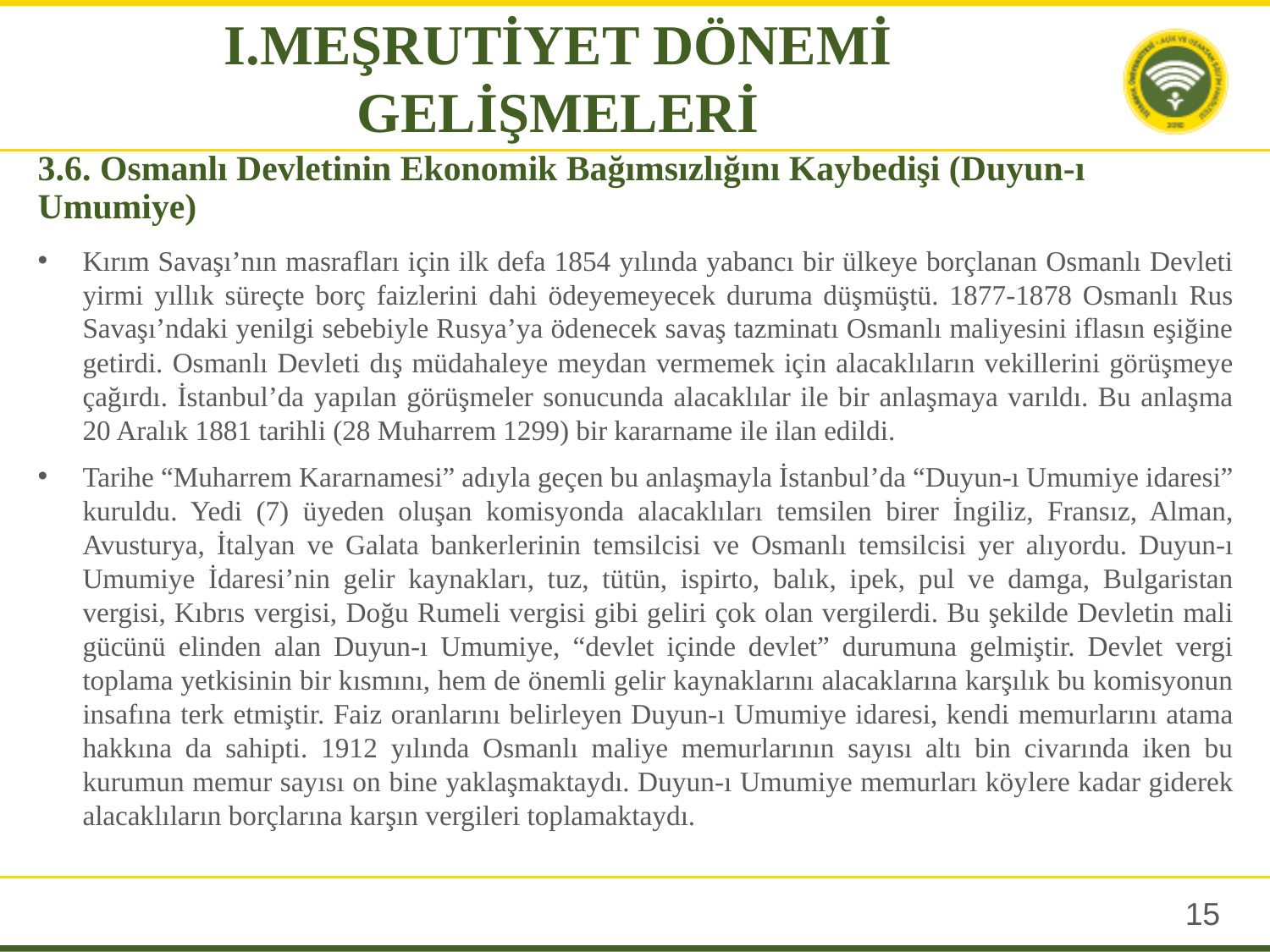

I.MEŞRUTİYET DÖNEMİ GELİŞMELERİ
# 3.6. Osmanlı Devletinin Ekonomik Bağımsızlığını Kaybedişi (Duyun-ı Umumiye)
Kırım Savaşı’nın masrafları için ilk defa 1854 yılında yabancı bir ülkeye borçlanan Osmanlı Devleti yirmi yıllık süreçte borç faizlerini dahi ödeyemeyecek duruma düşmüştü. 1877-1878 Osmanlı Rus Savaşı’ndaki yenilgi sebebiyle Rusya’ya ödenecek savaş tazminatı Osmanlı maliyesini iflasın eşiğine getirdi. Osmanlı Devleti dış müdahaleye meydan vermemek için alacaklıların vekillerini görüşmeye çağırdı. İstanbul’da yapılan görüşmeler sonucunda alacaklılar ile bir anlaşmaya varıldı. Bu anlaşma 20 Aralık 1881 tarihli (28 Muharrem 1299) bir kararname ile ilan edildi.
Tarihe “Muharrem Kararnamesi” adıyla geçen bu anlaşmayla İstanbul’da “Duyun-ı Umumiye idaresi” kuruldu. Yedi (7) üyeden oluşan komisyonda alacaklıları temsilen birer İngiliz, Fransız, Alman, Avusturya, İtalyan ve Galata bankerlerinin temsilcisi ve Osmanlı temsilcisi yer alıyordu. Duyun-ı Umumiye İdaresi’nin gelir kaynakları, tuz, tütün, ispirto, balık, ipek, pul ve damga, Bulgaristan vergisi, Kıbrıs vergisi, Doğu Rumeli vergisi gibi geliri çok olan vergilerdi. Bu şekilde Devletin mali gücünü elinden alan Duyun-ı Umumiye, “devlet içinde devlet” durumuna gelmiştir. Devlet vergi toplama yetkisinin bir kısmını, hem de önemli gelir kaynaklarını alacaklarına karşılık bu komisyonun insafına terk etmiştir. Faiz oranlarını belirleyen Duyun-ı Umumiye idaresi, kendi memurlarını atama hakkına da sahipti. 1912 yılında Osmanlı maliye memurlarının sayısı altı bin civarında iken bu kurumun memur sayısı on bine yaklaşmaktaydı. Duyun-ı Umumiye memurları köylere kadar giderek alacaklıların borçlarına karşın vergileri toplamaktaydı.

15